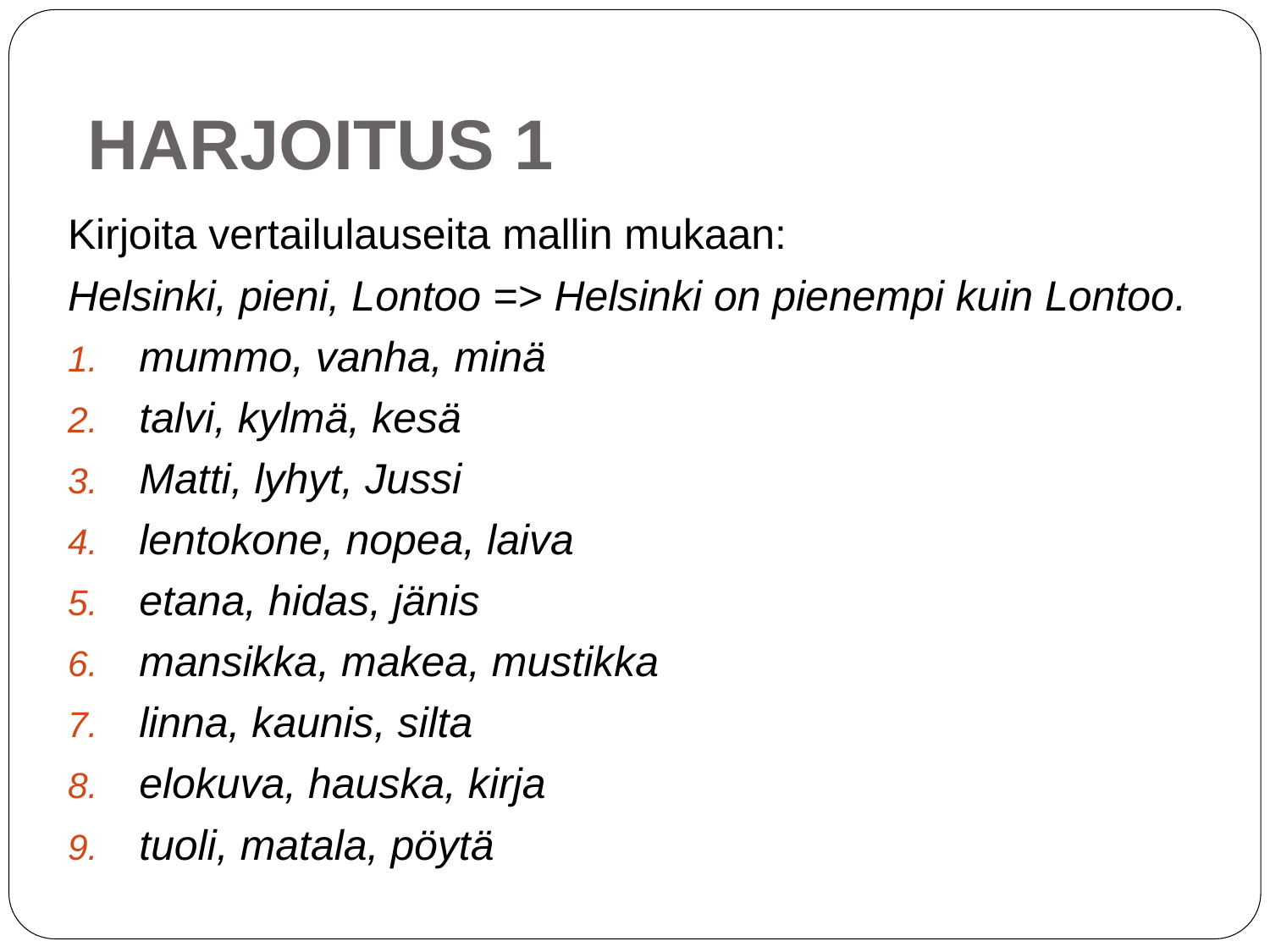

# HARJOITUS 1
Kirjoita vertailulauseita mallin mukaan:
Helsinki, pieni, Lontoo => Helsinki on pienempi kuin Lontoo.
mummo, vanha, minä
talvi, kylmä, kesä
Matti, lyhyt, Jussi
lentokone, nopea, laiva
etana, hidas, jänis
mansikka, makea, mustikka
linna, kaunis, silta
elokuva, hauska, kirja
tuoli, matala, pöytä